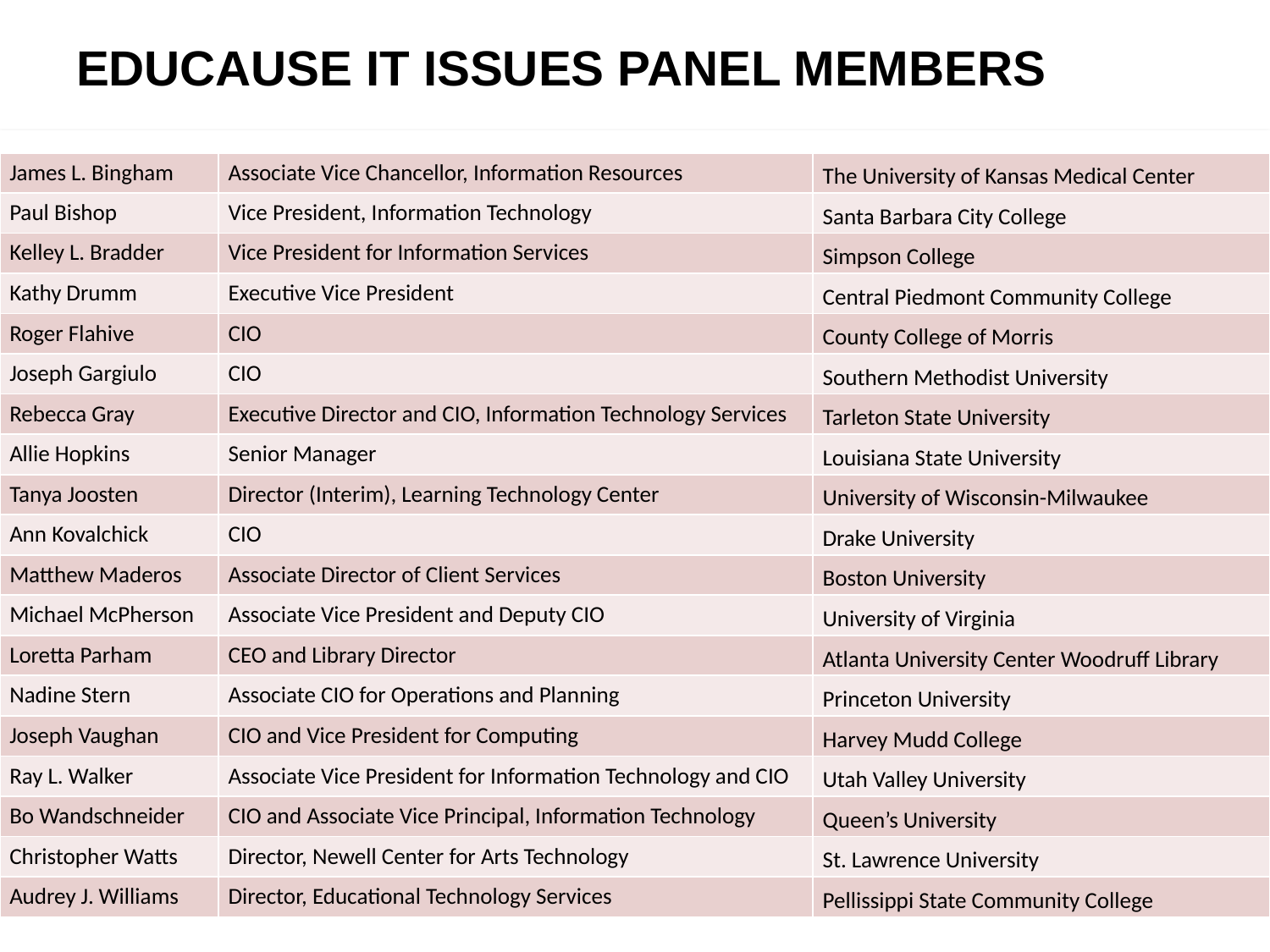

# EDUCAUSE IT ISSUES PANEL MEMBERS

| James L. Bingham | Associate Vice Chancellor, Information Resources | The University of Kansas Medical Center |
| --- | --- | --- |
| Paul Bishop | Vice President, Information Technology | Santa Barbara City College |
| Kelley L. Bradder | Vice President for Information Services | Simpson College |
| Kathy Drumm | Executive Vice President | Central Piedmont Community College |
| Roger Flahive | CIO | County College of Morris |
| Joseph Gargiulo | CIO | Southern Methodist University |
| Rebecca Gray | Executive Director and CIO, Information Technology Services | Tarleton State University |
| Allie Hopkins | Senior Manager | Louisiana State University |
| Tanya Joosten | Director (Interim), Learning Technology Center | University of Wisconsin-Milwaukee |
| Ann Kovalchick | CIO | Drake University |
| Matthew Maderos | Associate Director of Client Services | Boston University |
| Michael McPherson | Associate Vice President and Deputy CIO | University of Virginia |
| Loretta Parham | CEO and Library Director | Atlanta University Center Woodruff Library |
| Nadine Stern | Associate CIO for Operations and Planning | Princeton University |
| Joseph Vaughan | CIO and Vice President for Computing | Harvey Mudd College |
| Ray L. Walker | Associate Vice President for Information Technology and CIO | Utah Valley University |
| Bo Wandschneider | CIO and Associate Vice Principal, Information Technology | Queen’s University |
| Christopher Watts | Director, Newell Center for Arts Technology | St. Lawrence University |
| Audrey J. Williams | Director, Educational Technology Services | Pellissippi State Community College |